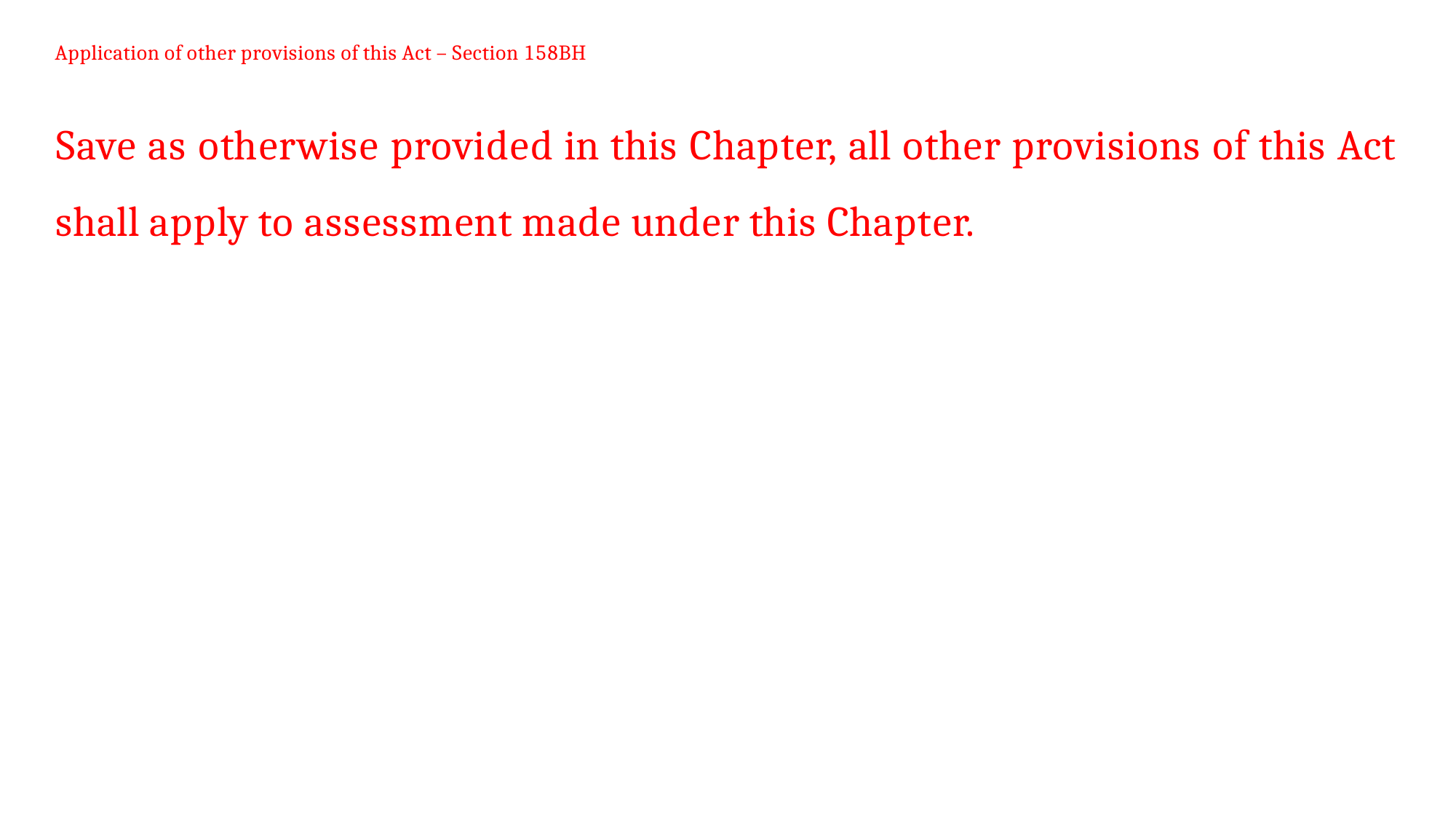

# Application of other provisions of this Act – Section 158BH
Save as otherwise provided in this Chapter, all other provisions of this Act shall apply to assessment made under this Chapter.
55